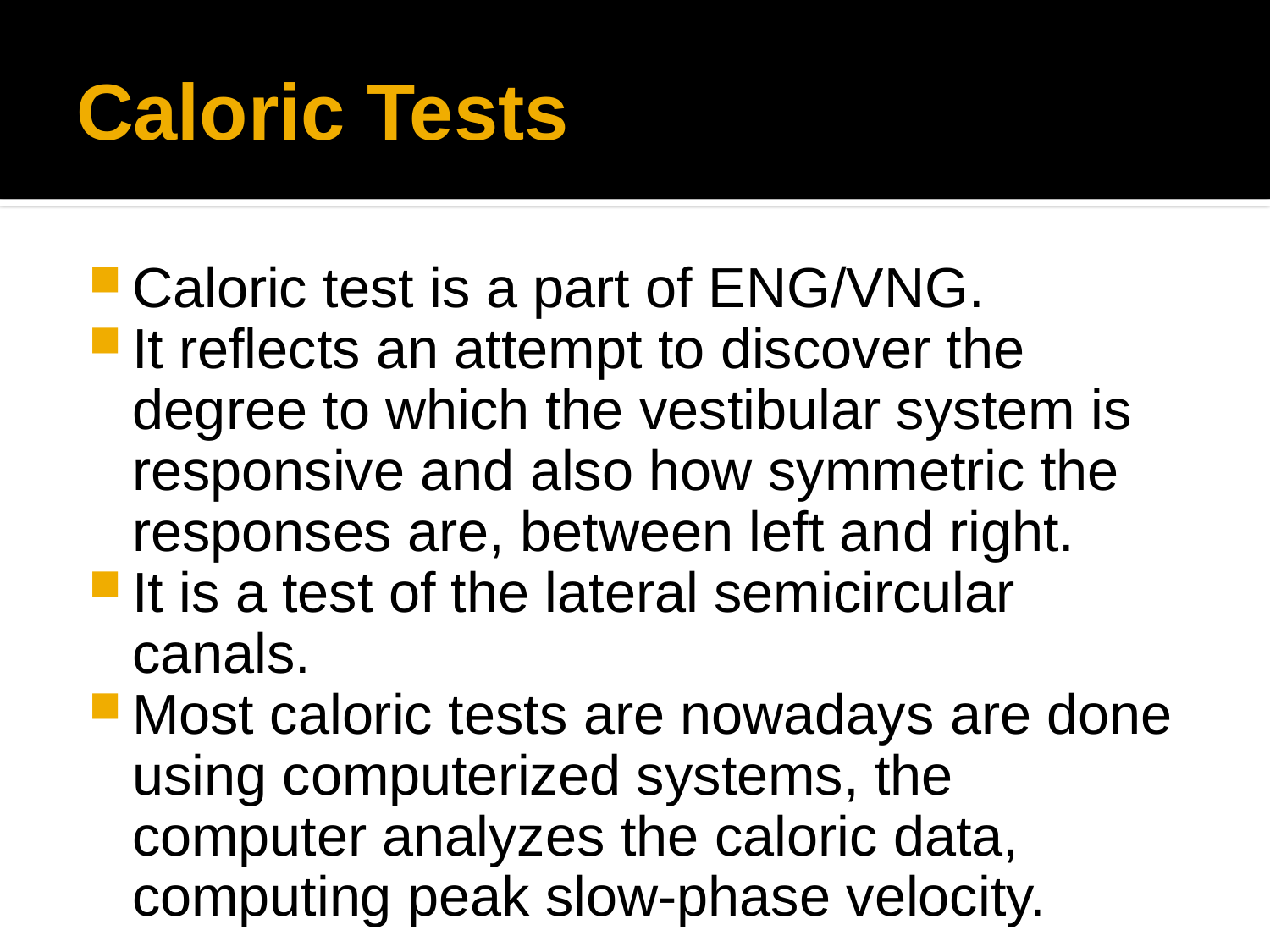

# Caloric Tests
Caloric test is a part of ENG/VNG.
It reflects an attempt to discover the degree to which the vestibular system is responsive and also how symmetric the responses are, between left and right.
It is a test of the lateral semicircular canals.
Most caloric tests are nowadays are done using computerized systems, the computer analyzes the caloric data, computing peak slow-phase velocity.